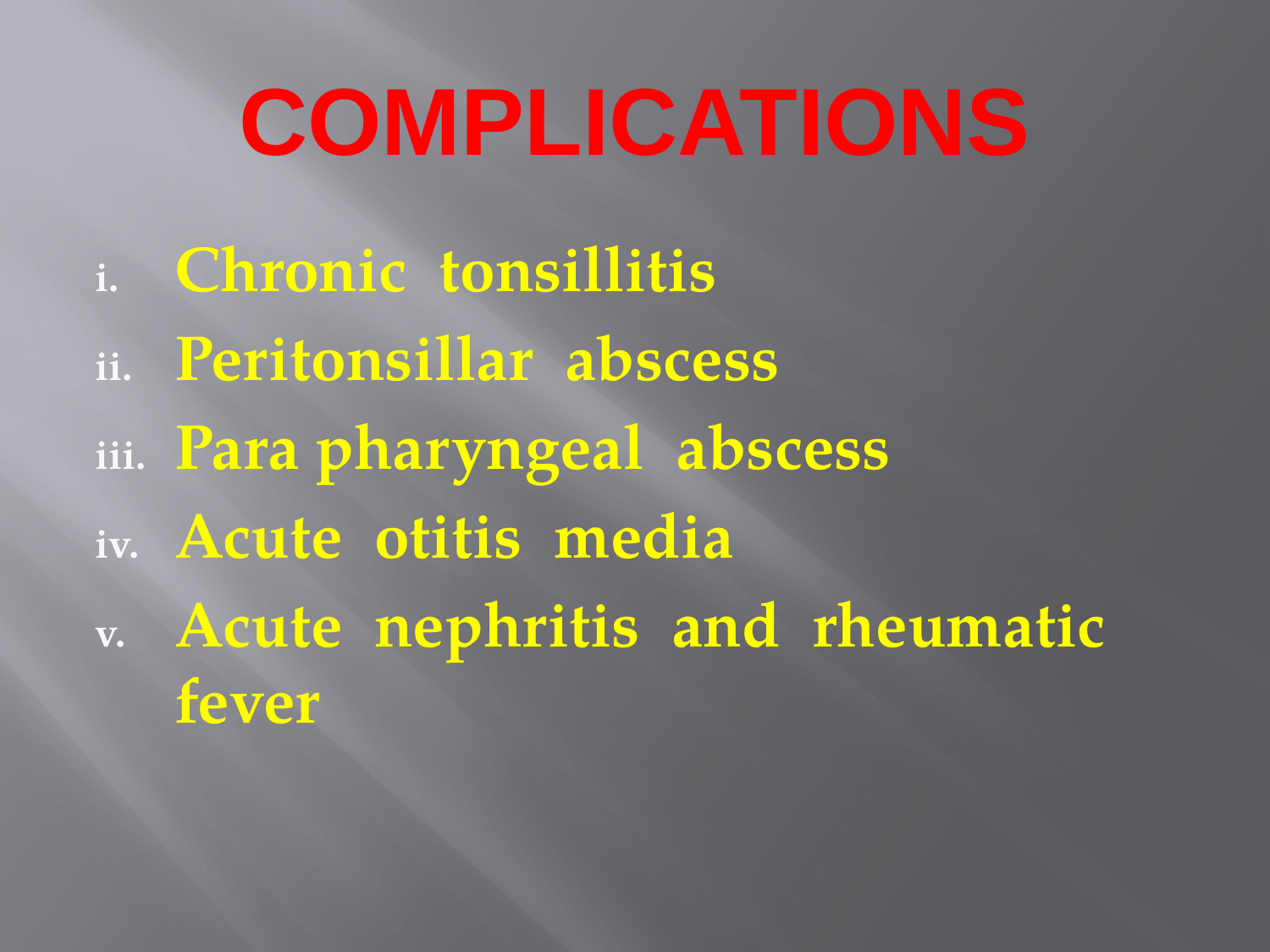

# COMPLICATIONS
Chronic  tonsillitis
Peritonsillar  abscess
Para pharyngeal  abscess
Acute  otitis  media
Acute  nephritis  and  rheumatic  fever